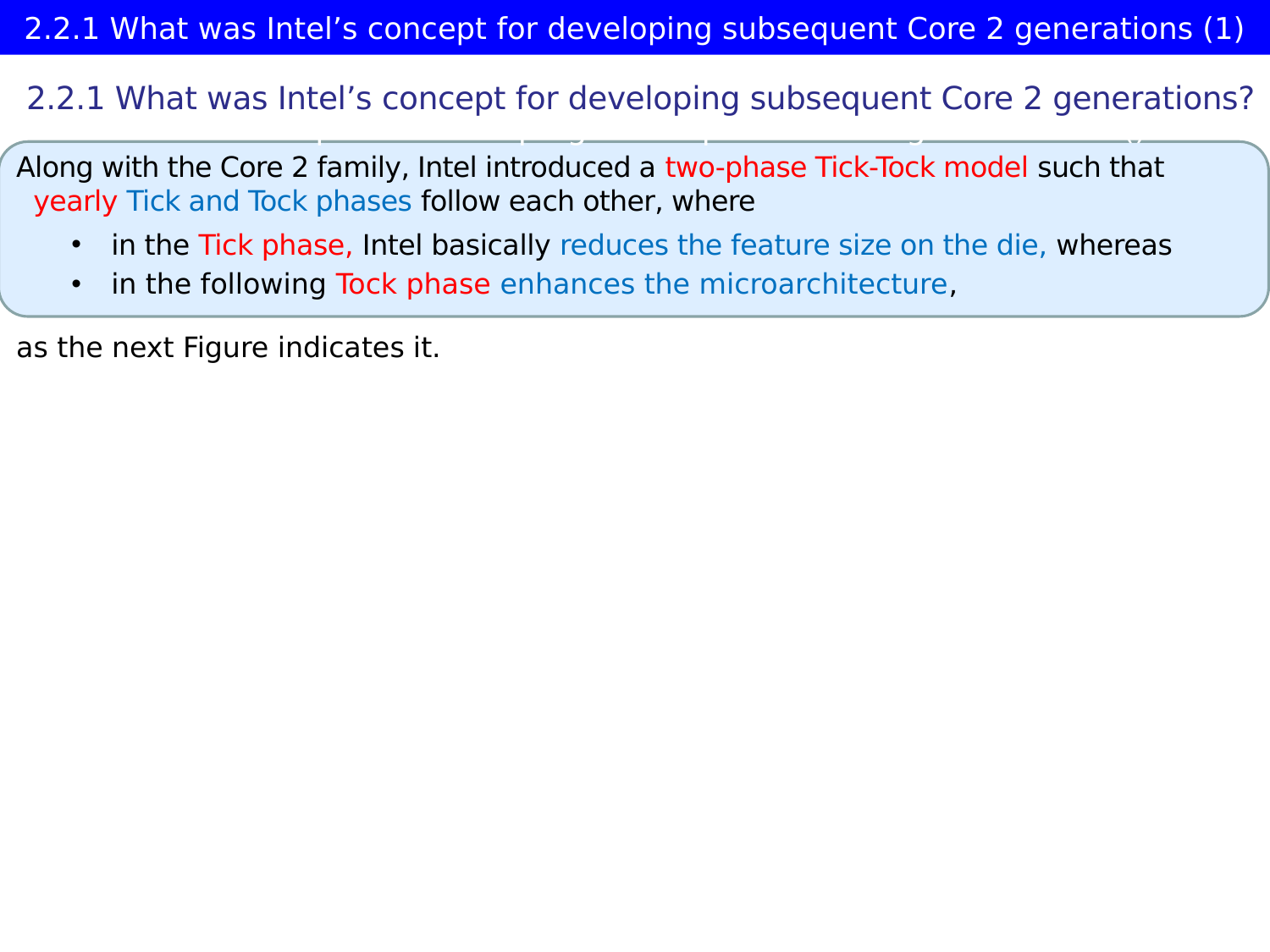

# 2.2.1 What was Intel’s concept for developing subsequent Core 2 generations (1)
2.2.1 Intel’s concept for developing subsequent Core 2 generations? () 2.2.1 Intel’s concept for developing subsequent Core 2 generations? ()
2.2.1 What was Intel’s concept for developing subsequent Core 2 generations?

Along with the Core 2 family, Intel introduced a two-phase Tick-Tock model such that
  yearly Tick and Tock phases follow each other, where

in the Tick phase, Intel basically reduces the feature size on the die, whereas
in the following Tock phase enhances the microarchitecture,
as the next Figure indicates it.